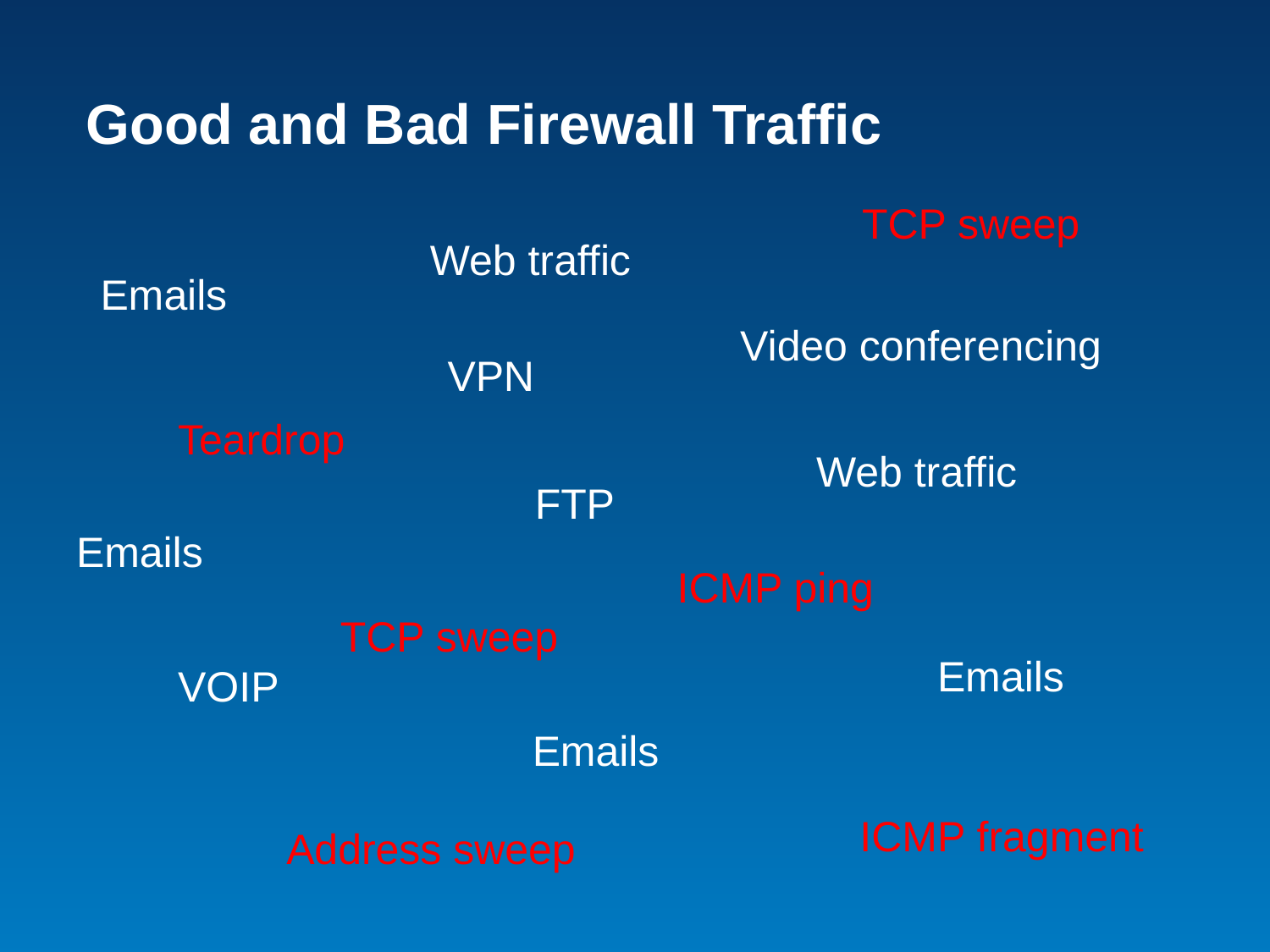

Good and Bad Firewall Traffic
TCP sweep
Teardrop
ICMP ping
TCP sweep
ICMP fragment
Address sweep
Web traffic
Emails
Video conferencing
VPN
Web traffic
FTP
Emails
Emails
VOIP
Emails